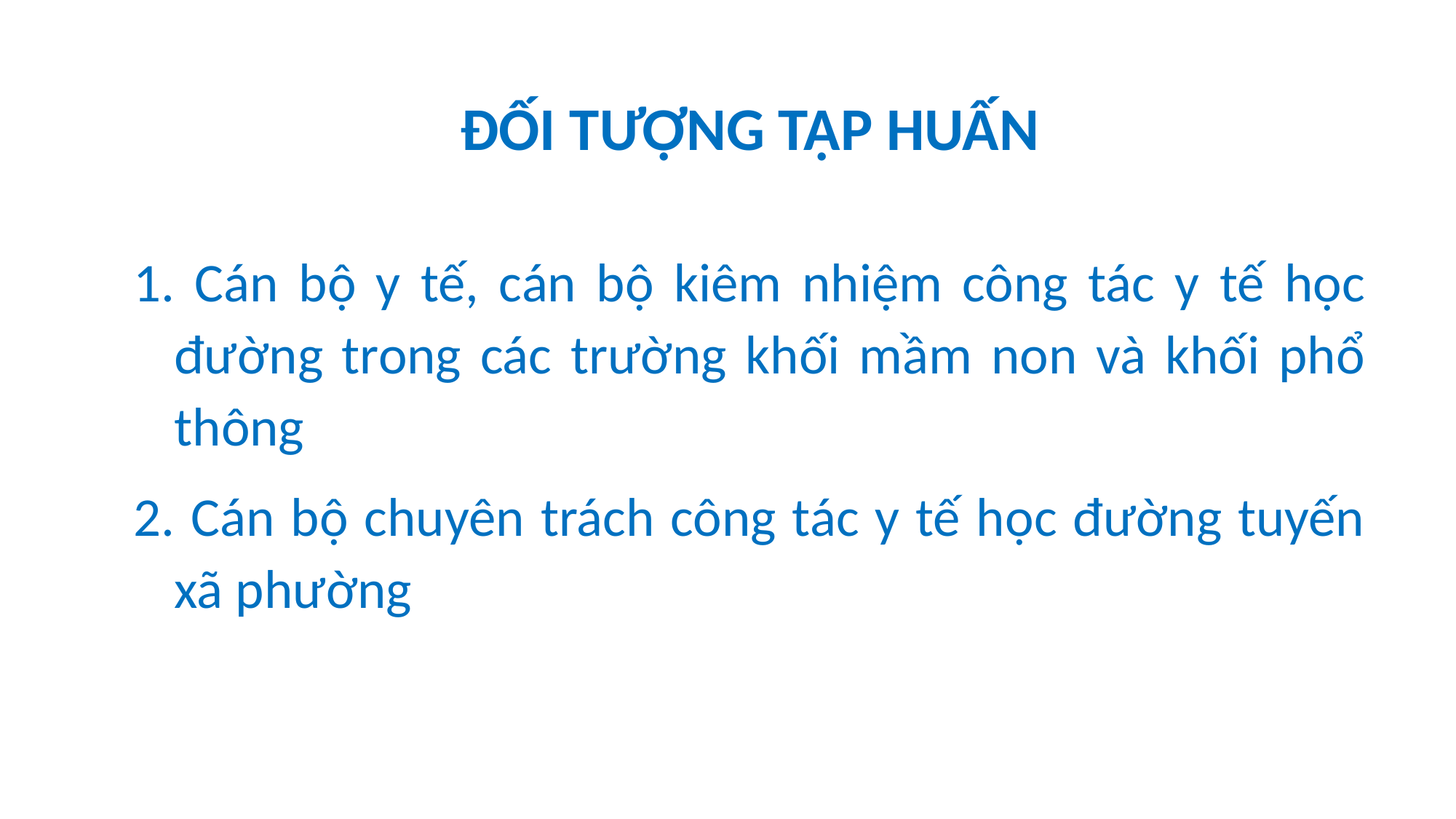

ĐỐI TƯỢNG TẬP HUẤN
 Cán bộ y tế, cán bộ kiêm nhiệm công tác y tế học đường trong các trường khối mầm non và khối phổ thông
 Cán bộ chuyên trách công tác y tế học đường tuyến xã phường